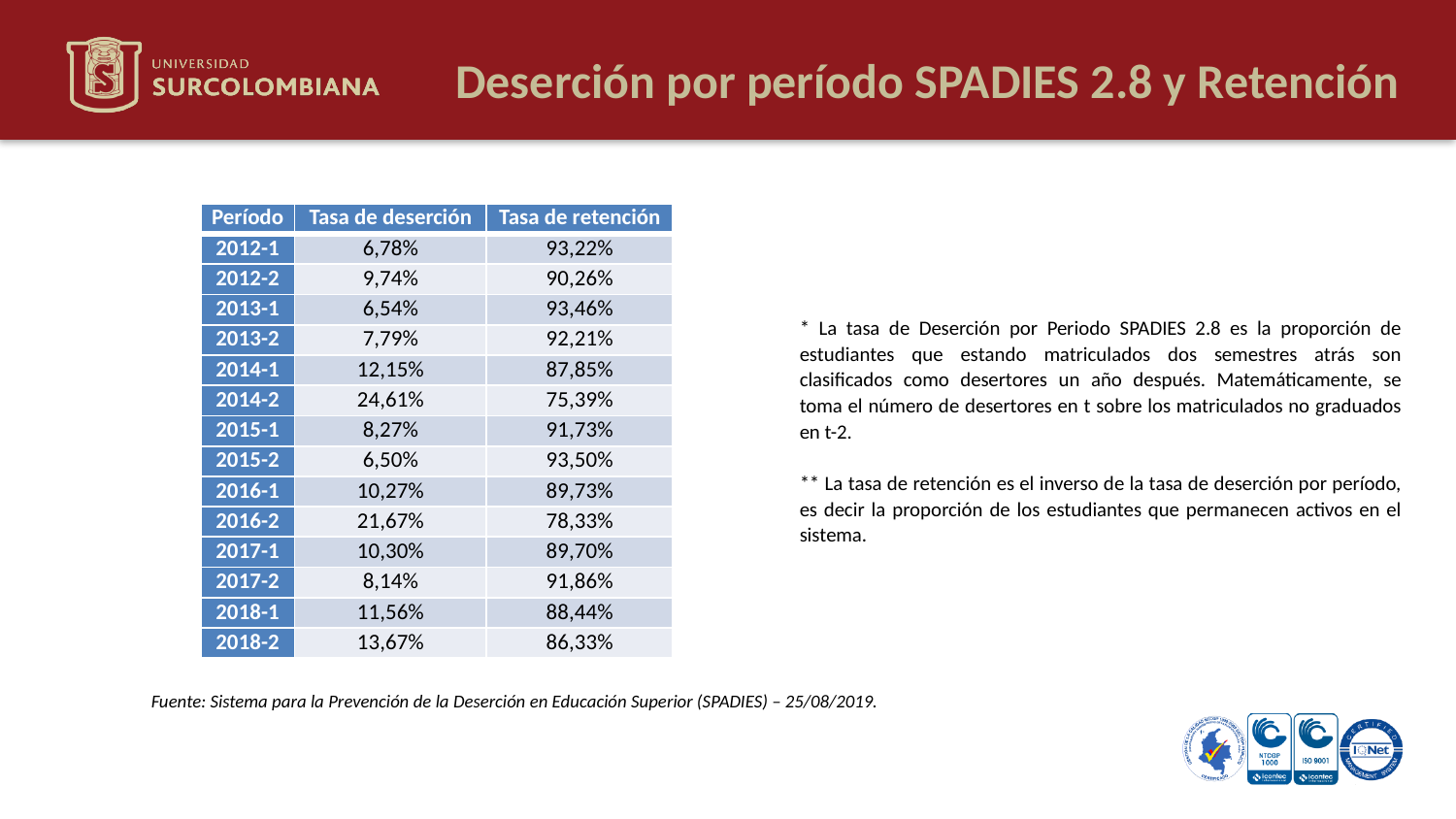

Deserción por período SPADIES 2.8 y Retención
| Período | Tasa de deserción | Tasa de retención |
| --- | --- | --- |
| 2012-1 | 6,78% | 93,22% |
| 2012-2 | 9,74% | 90,26% |
| 2013-1 | 6,54% | 93,46% |
| 2013-2 | 7,79% | 92,21% |
| 2014-1 | 12,15% | 87,85% |
| 2014-2 | 24,61% | 75,39% |
| 2015-1 | 8,27% | 91,73% |
| 2015-2 | 6,50% | 93,50% |
| 2016-1 | 10,27% | 89,73% |
| 2016-2 | 21,67% | 78,33% |
| 2017-1 | 10,30% | 89,70% |
| 2017-2 | 8,14% | 91,86% |
| 2018-1 | 11,56% | 88,44% |
| 2018-2 | 13,67% | 86,33% |
* La tasa de Deserción por Periodo SPADIES 2.8 es la proporción de estudiantes que estando matriculados dos semestres atrás son clasificados como desertores un año después. Matemáticamente, se toma el número de desertores en t sobre los matriculados no graduados en t-2.

** La tasa de retención es el inverso de la tasa de deserción por período, es decir la proporción de los estudiantes que permanecen activos en el sistema.
Fuente: Sistema para la Prevención de la Deserción en Educación Superior (SPADIES) – 25/08/2019.